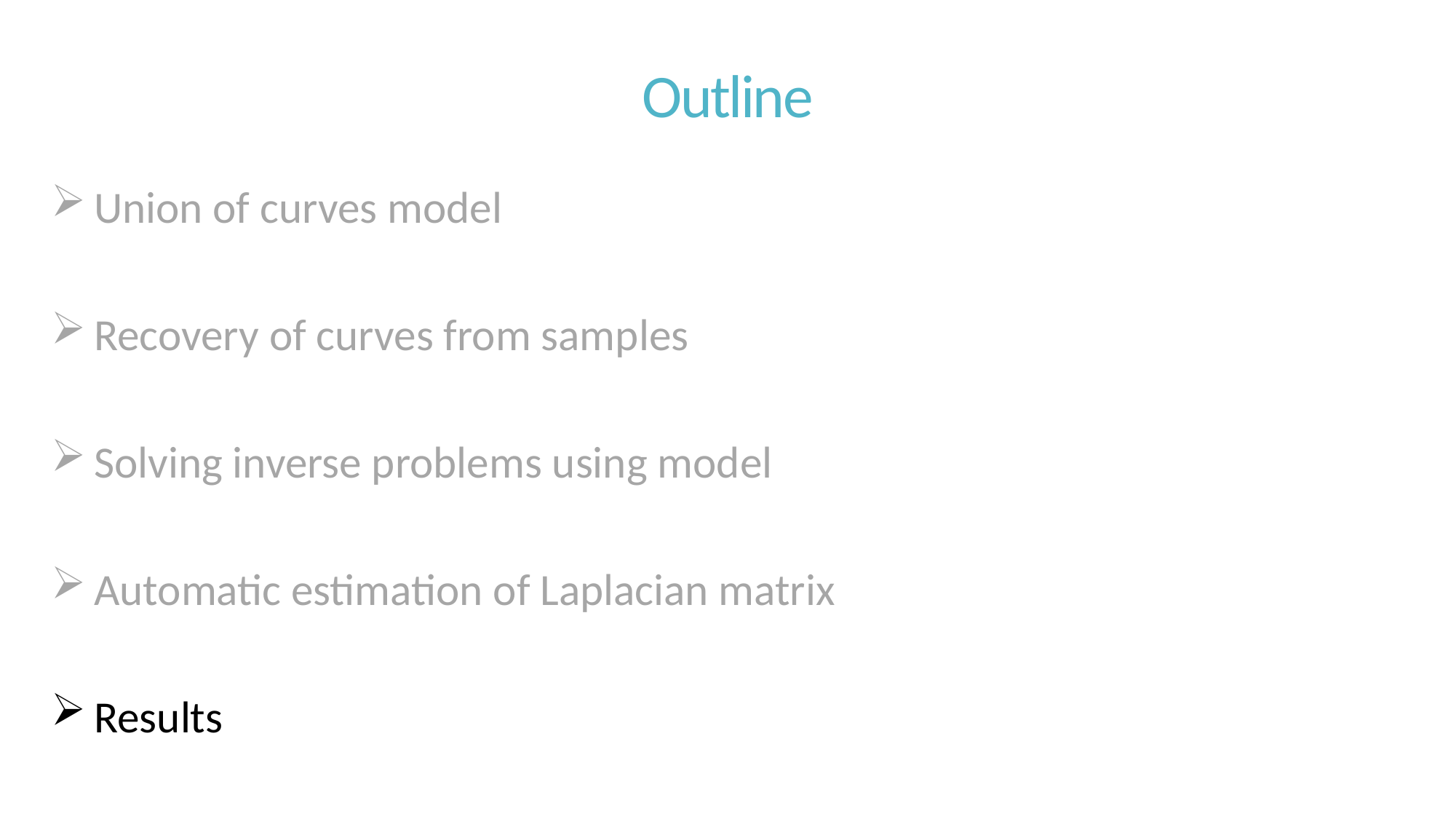

# Outline
 Union of curves model

 Recovery of curves from samples

 Solving inverse problems using model

 Automatic estimation of Laplacian matrix

 Results